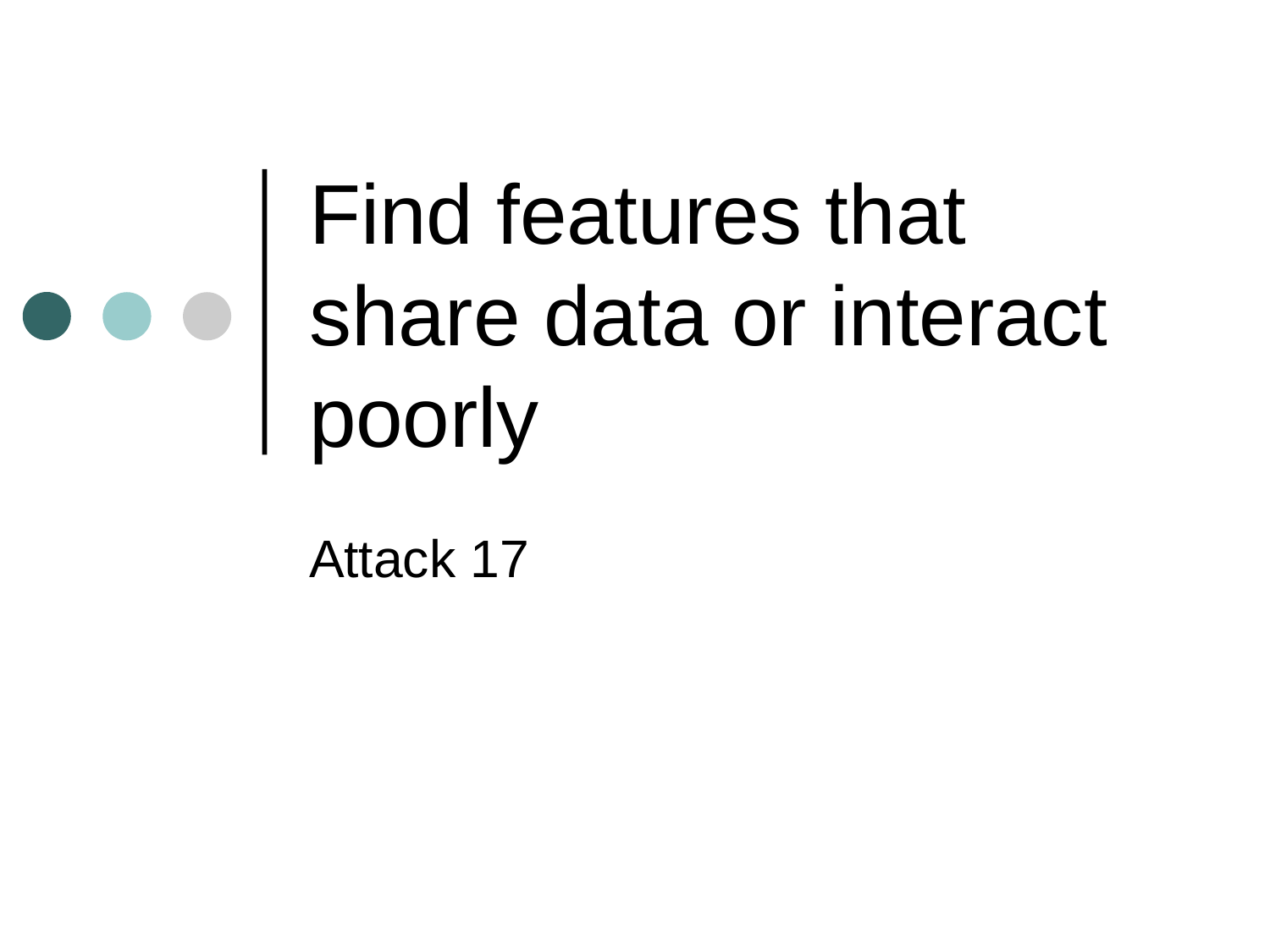

# Find features that share data or interact poorly
Attack 17